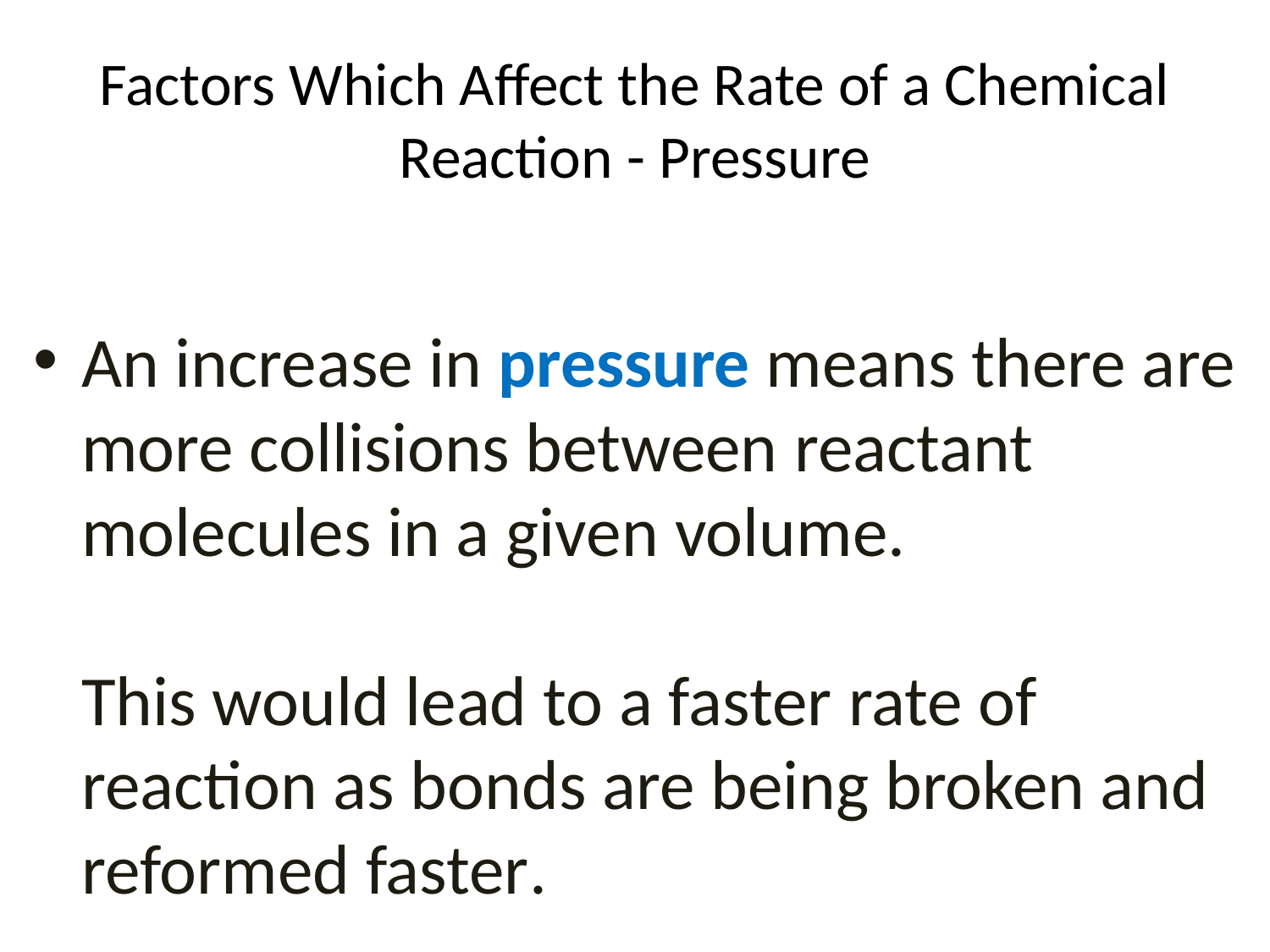

# Factors Which Affect the Rate of a Chemical Reaction - Pressure

An increase in pressure means there are more collisions between reactant molecules in a given volume.
This would lead to a faster rate of reaction as bonds are being broken and reformed faster.